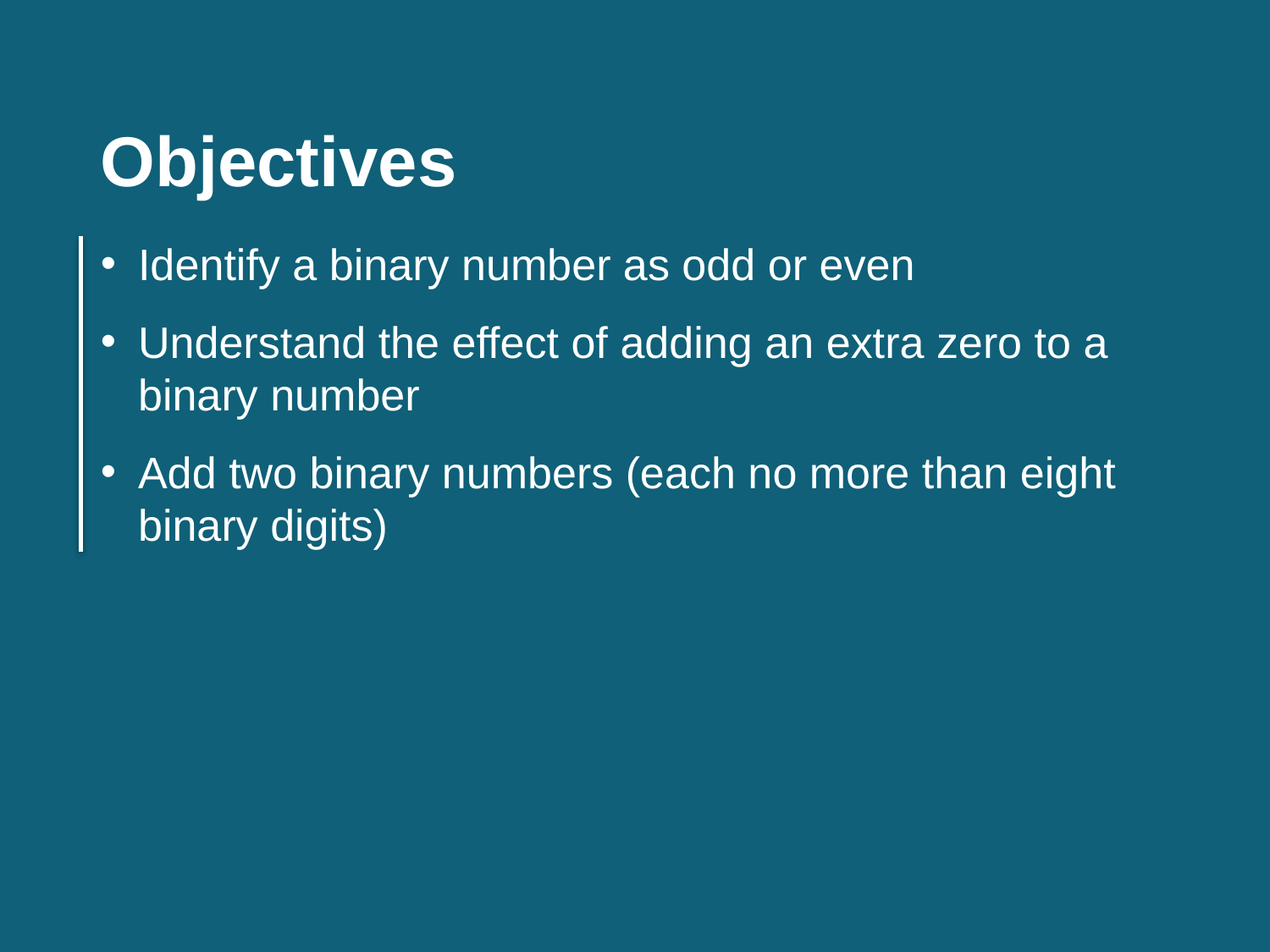

Objectives
Identify a binary number as odd or even
Understand the effect of adding an extra zero to a binary number
Add two binary numbers (each no more than eight binary digits)